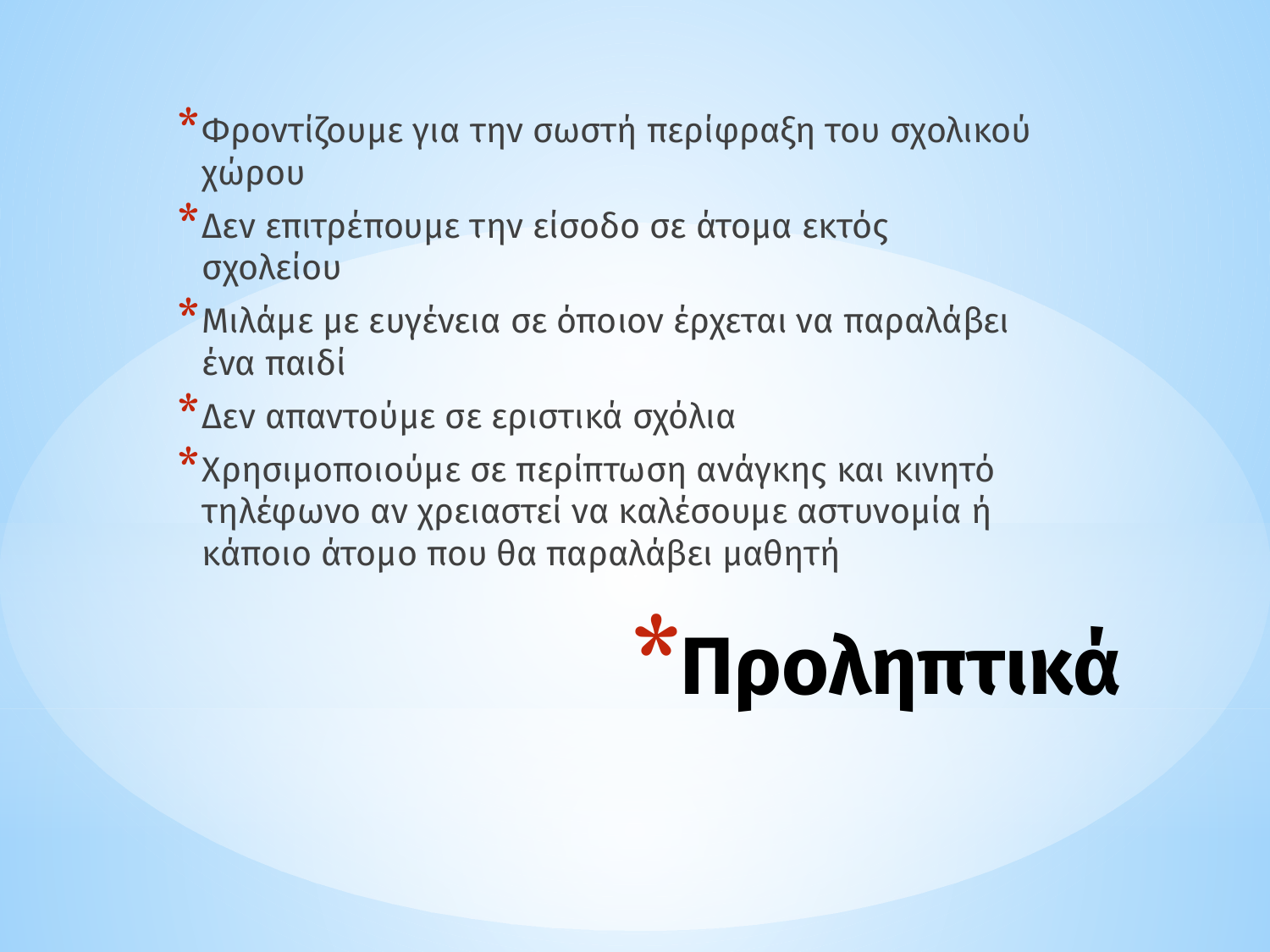

Φροντίζουμε για την σωστή περίφραξη του σχολικού χώρου
Δεν επιτρέπουμε την είσοδο σε άτομα εκτός σχολείου
Μιλάμε με ευγένεια σε όποιον έρχεται να παραλάβει ένα παιδί
Δεν απαντούμε σε εριστικά σχόλια
Χρησιμοποιούμε σε περίπτωση ανάγκης και κινητό τηλέφωνο αν χρειαστεί να καλέσουμε αστυνομία ή κάποιο άτομο που θα παραλάβει μαθητή
# Προληπτικά